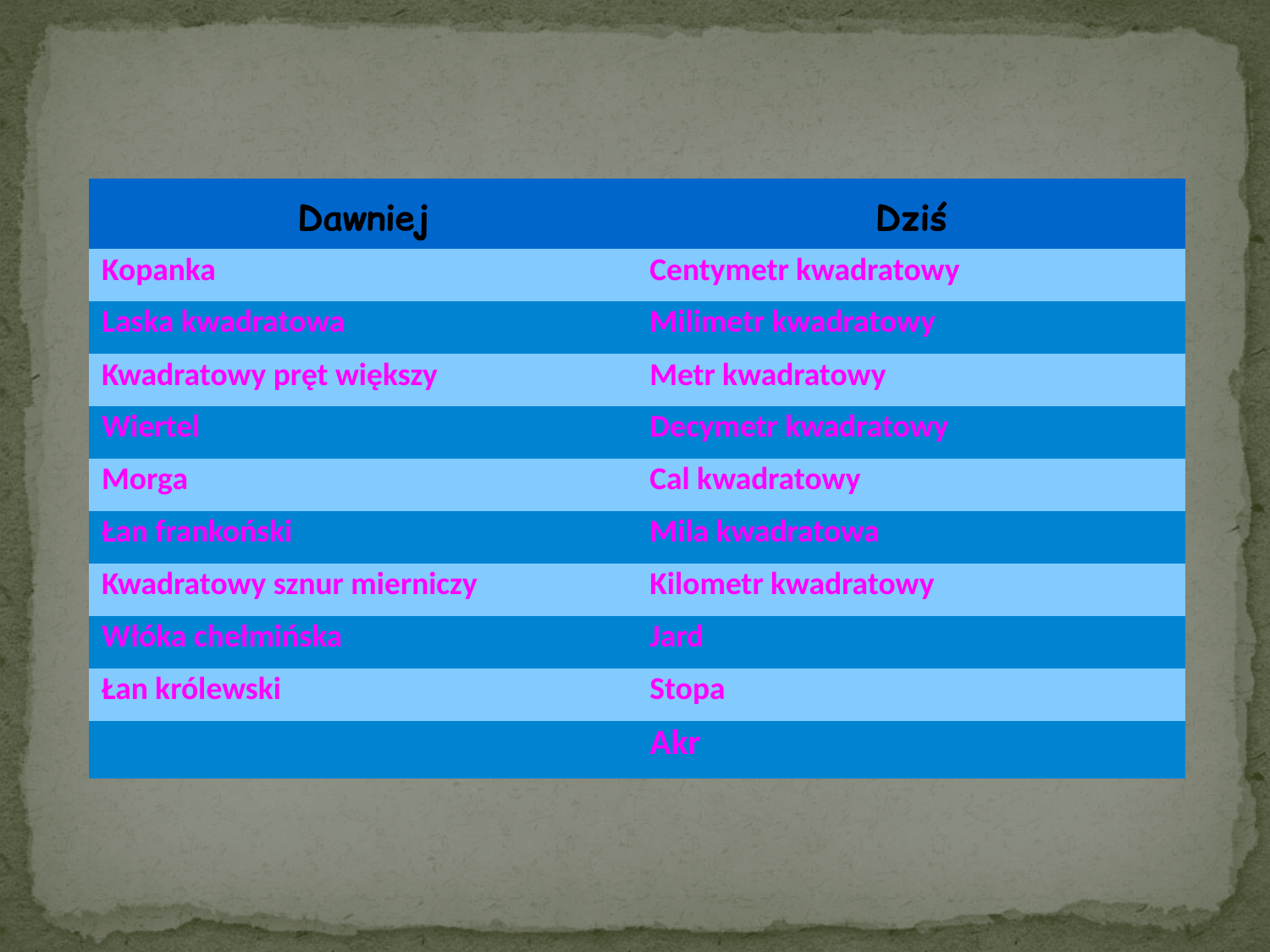

| Dawniej | Dziś |
| --- | --- |
| Kopanka | Centymetr kwadratowy |
| Laska kwadratowa | Milimetr kwadratowy |
| Kwadratowy pręt większy | Metr kwadratowy |
| Wiertel | Decymetr kwadratowy |
| Morga | Cal kwadratowy |
| Łan frankoński | Mila kwadratowa |
| Kwadratowy sznur mierniczy | Kilometr kwadratowy |
| Włóka chełmińska | Jard |
| Łan królewski | Stopa |
|  | Akr |